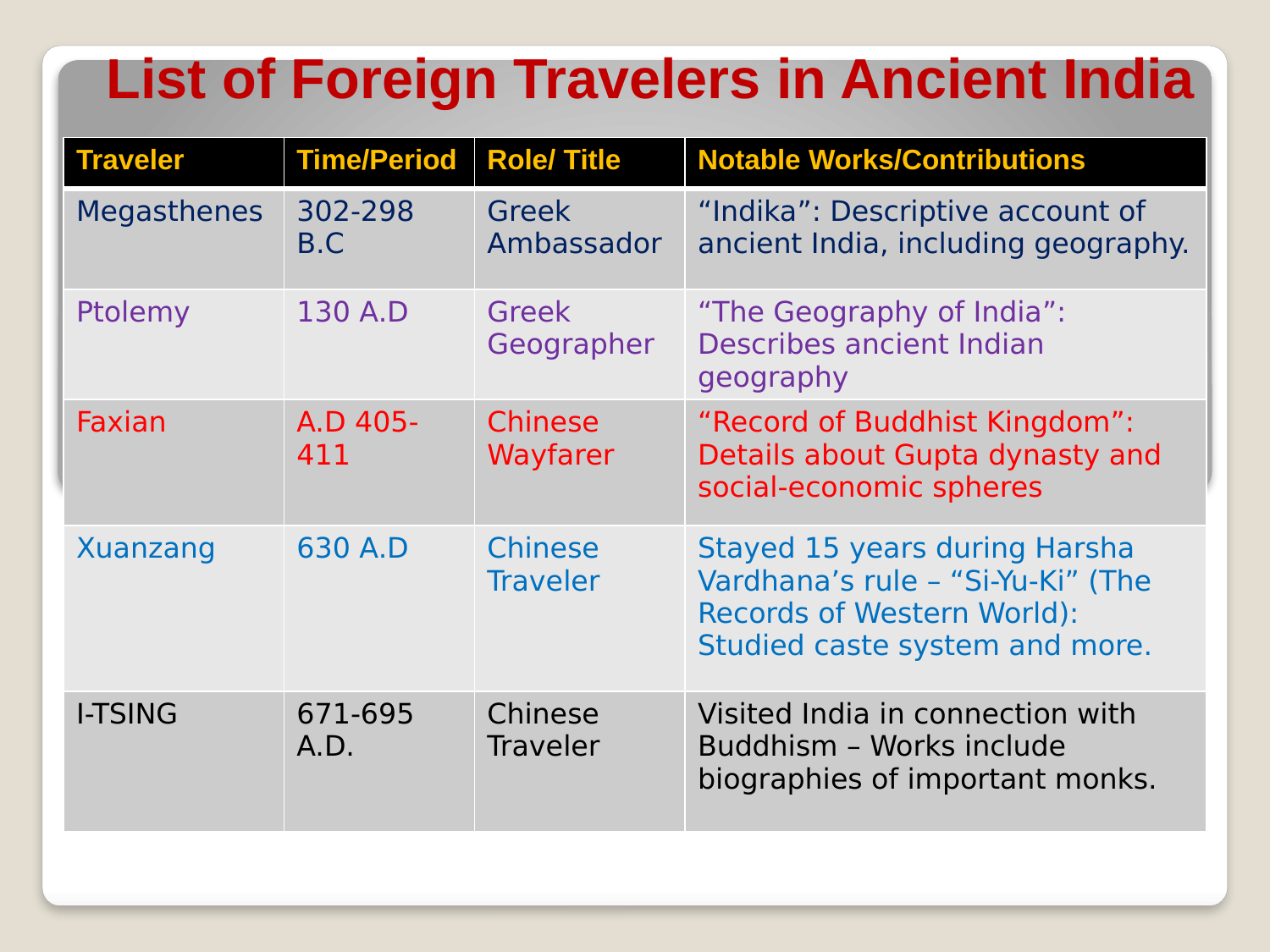

# List of Foreign Travelers in Ancient India

| Traveler | Time/Period | Role/ Title | Notable Works/Contributions |
| --- | --- | --- | --- |
| Megasthenes | 302-298 B.C | Greek Ambassador | “Indika”: Descriptive account of ancient India, including geography. |
| Ptolemy | 130 A.D | Greek Geographer | “The Geography of India”: Describes ancient Indian geography |
| Faxian | A.D 405-411 | Chinese Wayfarer | “Record of Buddhist Kingdom”: Details about Gupta dynasty and social-economic spheres |
| Xuanzang | 630 A.D | Chinese Traveler | Stayed 15 years during Harsha Vardhana’s rule – “Si-Yu-Ki” (The Records of Western World): Studied caste system and more. |
| I-TSING | 671-695 A.D. | Chinese Traveler | Visited India in connection with Buddhism – Works include biographies of important monks. |